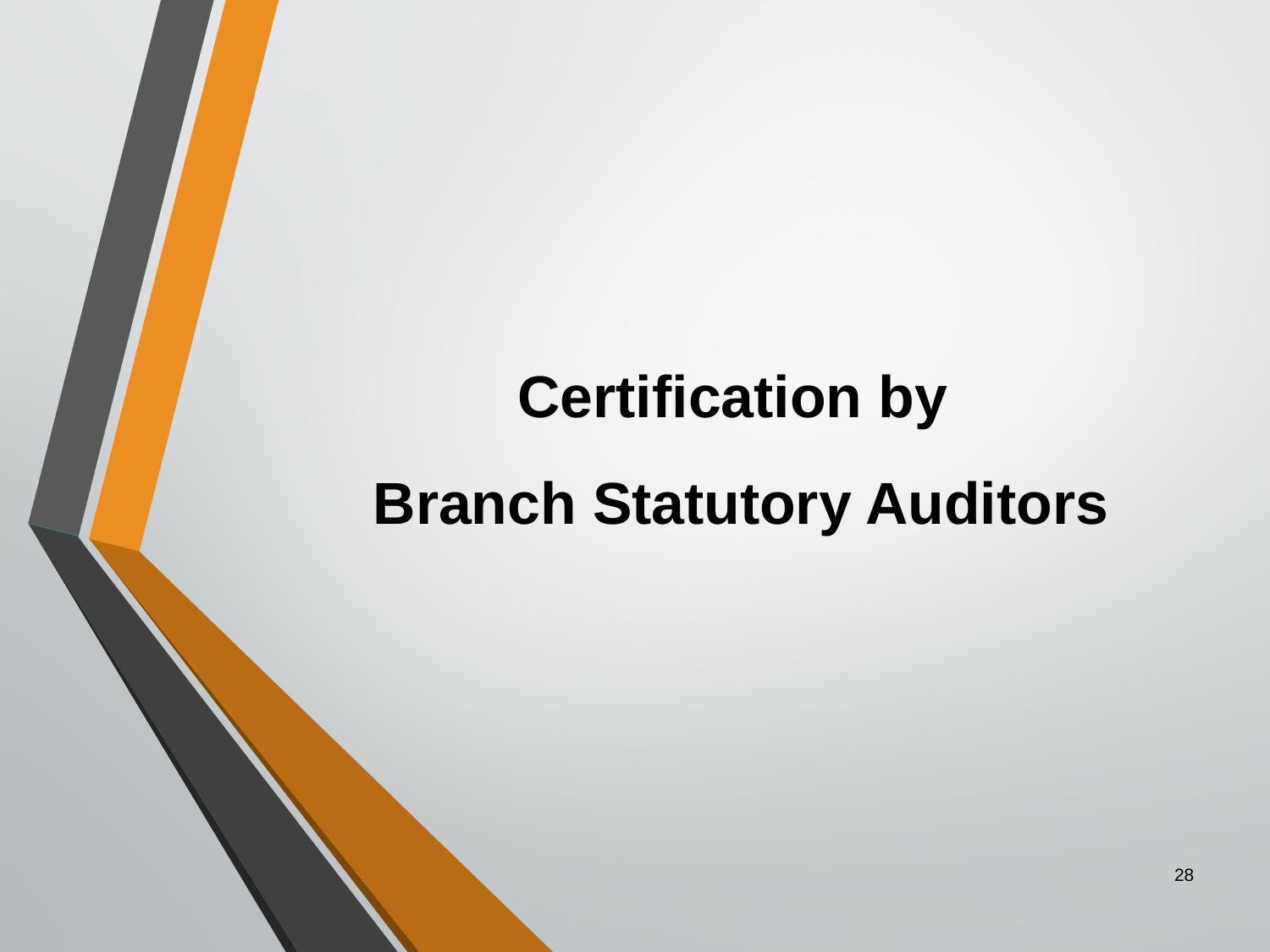

# Certification by Branch Statutory Auditors
28